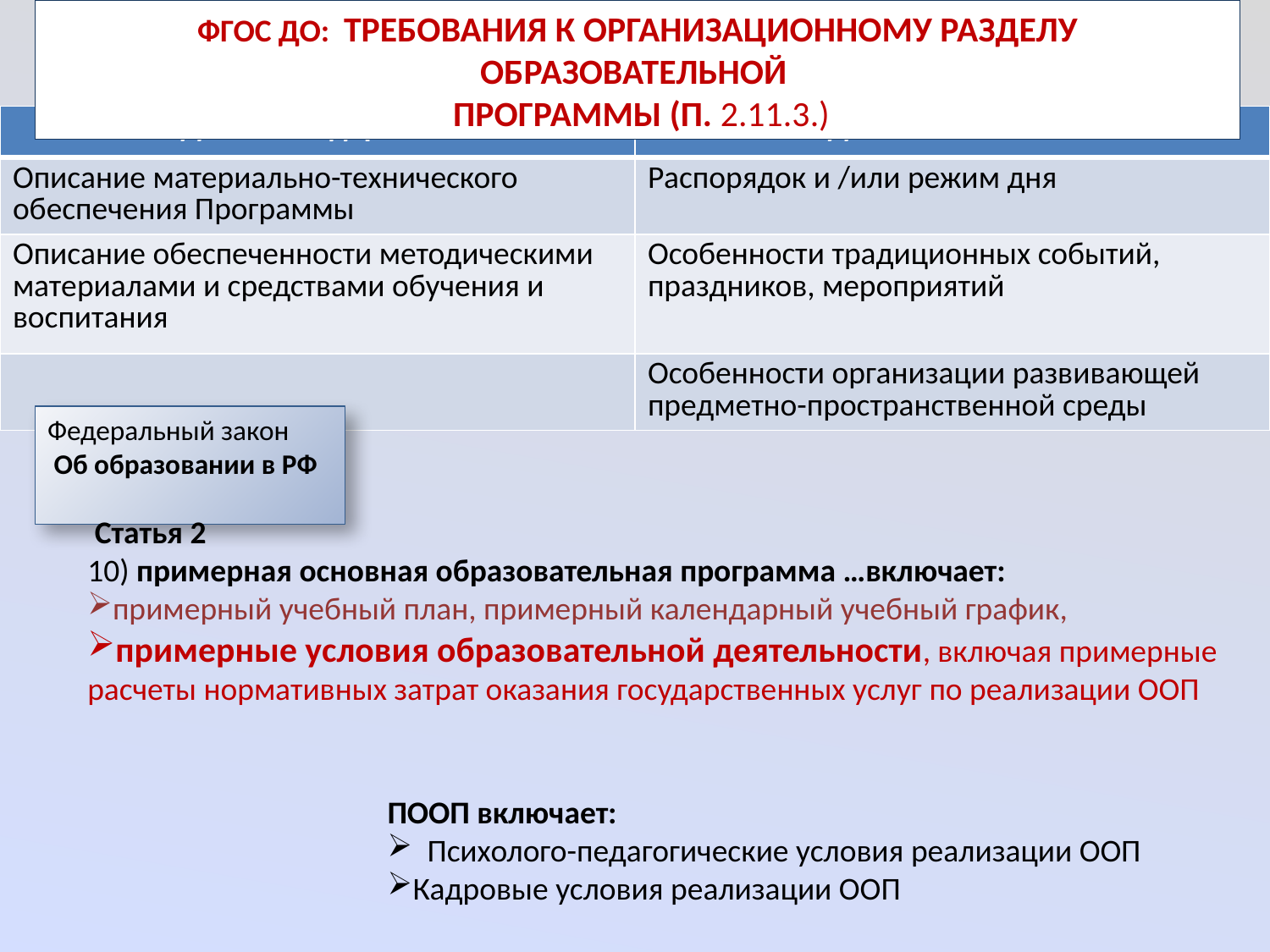

ФГОС ДО:  Требования к организационному разделу образовательной
 программы (п. 2.11.3.)
# ФГОС ДО
| Должен содержать | Должен включать |
| --- | --- |
| Описание материально-технического обеспечения Программы | Распорядок и /или режим дня |
| Описание обеспеченности методическими материалами и средствами обучения и воспитания | Особенности традиционных событий, праздников, мероприятий |
|  | Особенности организации развивающей предметно-пространственной среды |
Федеральный закон
 Об образовании в РФ
 Статья 2
10) примерная основная образовательная программа …включает:
примерный учебный план, примерный календарный учебный график,
примерные условия образовательной деятельности, включая примерные расчеты нормативных затрат оказания государственных услуг по реализации ООП
ПООП включает:
  Психолого-педагогические условия реализации ООП
Кадровые условия реализации ООП